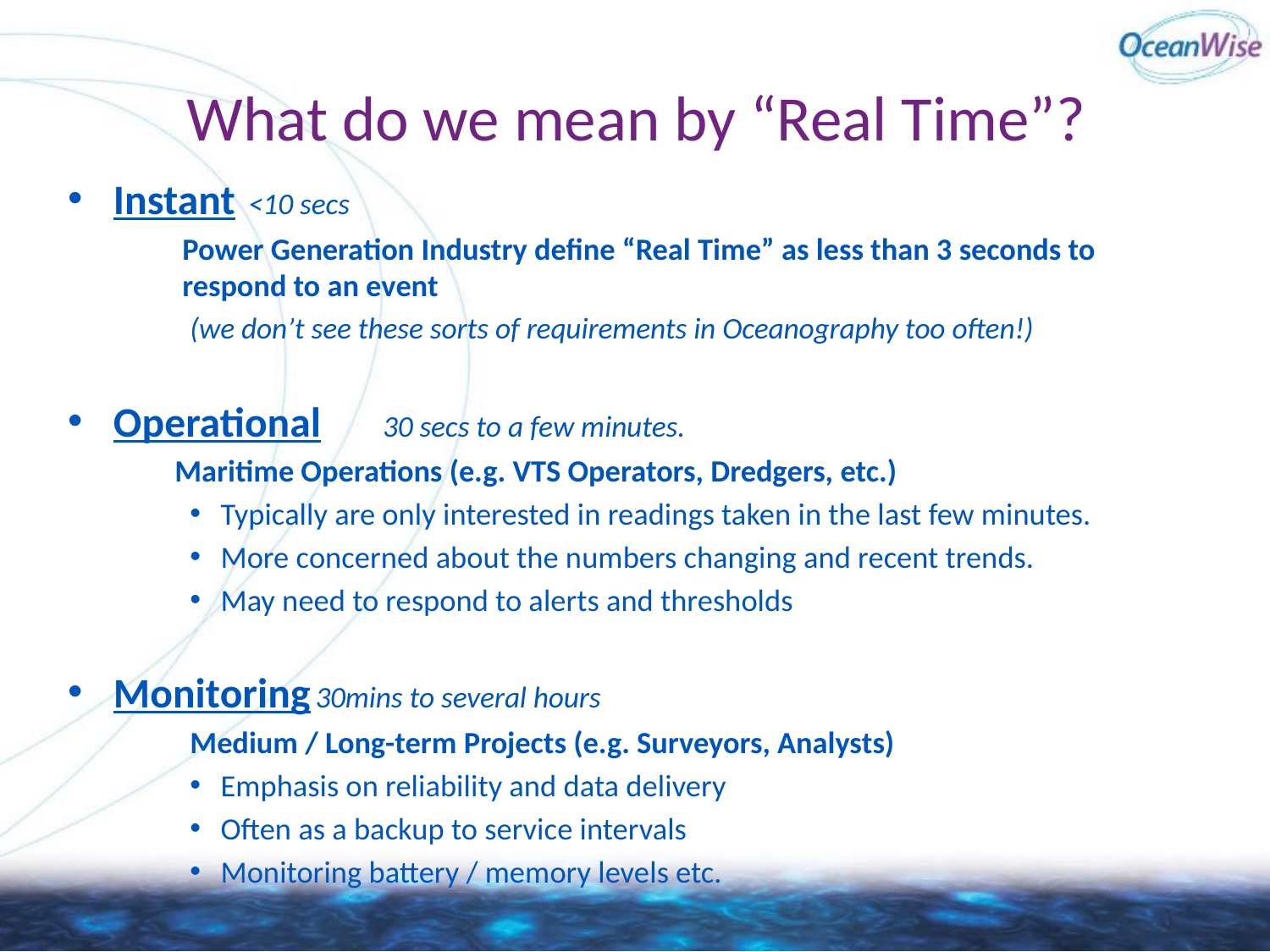

# What do we mean by “Real Time”?
Instant		<10 secs
Power Generation Industry define “Real Time” as less than 3 seconds to respond to an event
(we don’t see these sorts of requirements in Oceanography too often!)

Operational	30 secs to a few minutes.
Maritime Operations (e.g. VTS Operators, Dredgers, etc.)
Typically are only interested in readings taken in the last few minutes.
More concerned about the numbers changing and recent trends.
May need to respond to alerts and thresholds

Monitoring	30mins to several hours
Medium / Long-term Projects (e.g. Surveyors, Analysts)
Emphasis on reliability and data delivery
Often as a backup to service intervals
Monitoring battery / memory levels etc.